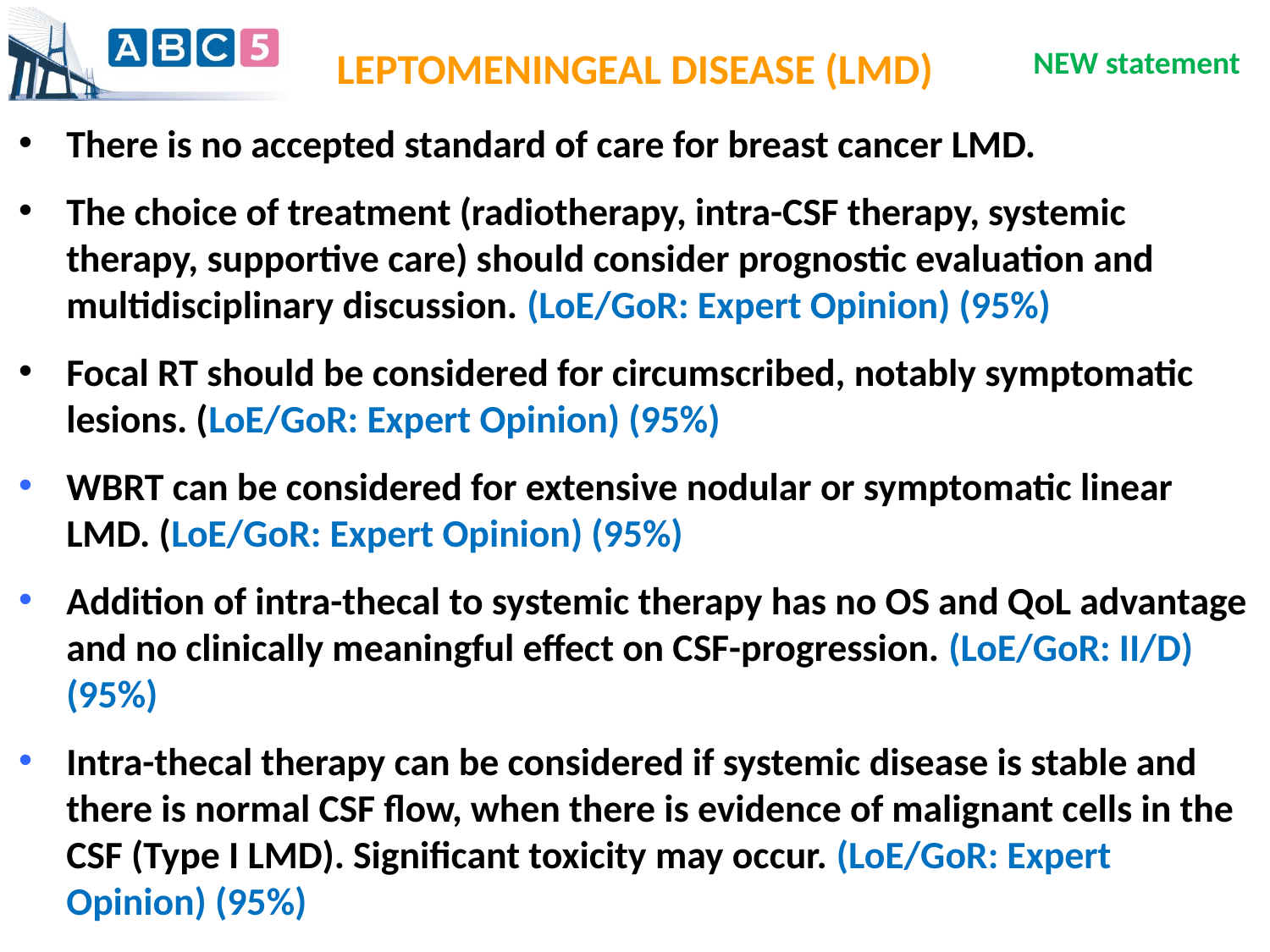

LEPTOMENINGEAL DISEASE (LMD)
NEW statement
There is no accepted standard of care for breast cancer LMD.
The choice of treatment (radiotherapy, intra-CSF therapy, systemic therapy, supportive care) should consider prognostic evaluation and multidisciplinary discussion. (LoE/GoR: Expert Opinion) (95%)
Focal RT should be considered for circumscribed, notably symptomatic lesions. (LoE/GoR: Expert Opinion) (95%)
WBRT can be considered for extensive nodular or symptomatic linear LMD. (LoE/GoR: Expert Opinion) (95%)
Addition of intra-thecal to systemic therapy has no OS and QoL advantage and no clinically meaningful effect on CSF-progression. (LoE/GoR: II/D) (95%)
Intra-thecal therapy can be considered if systemic disease is stable and there is normal CSF flow, when there is evidence of malignant cells in the CSF (Type I LMD). Significant toxicity may occur. (LoE/GoR: Expert Opinion) (95%)